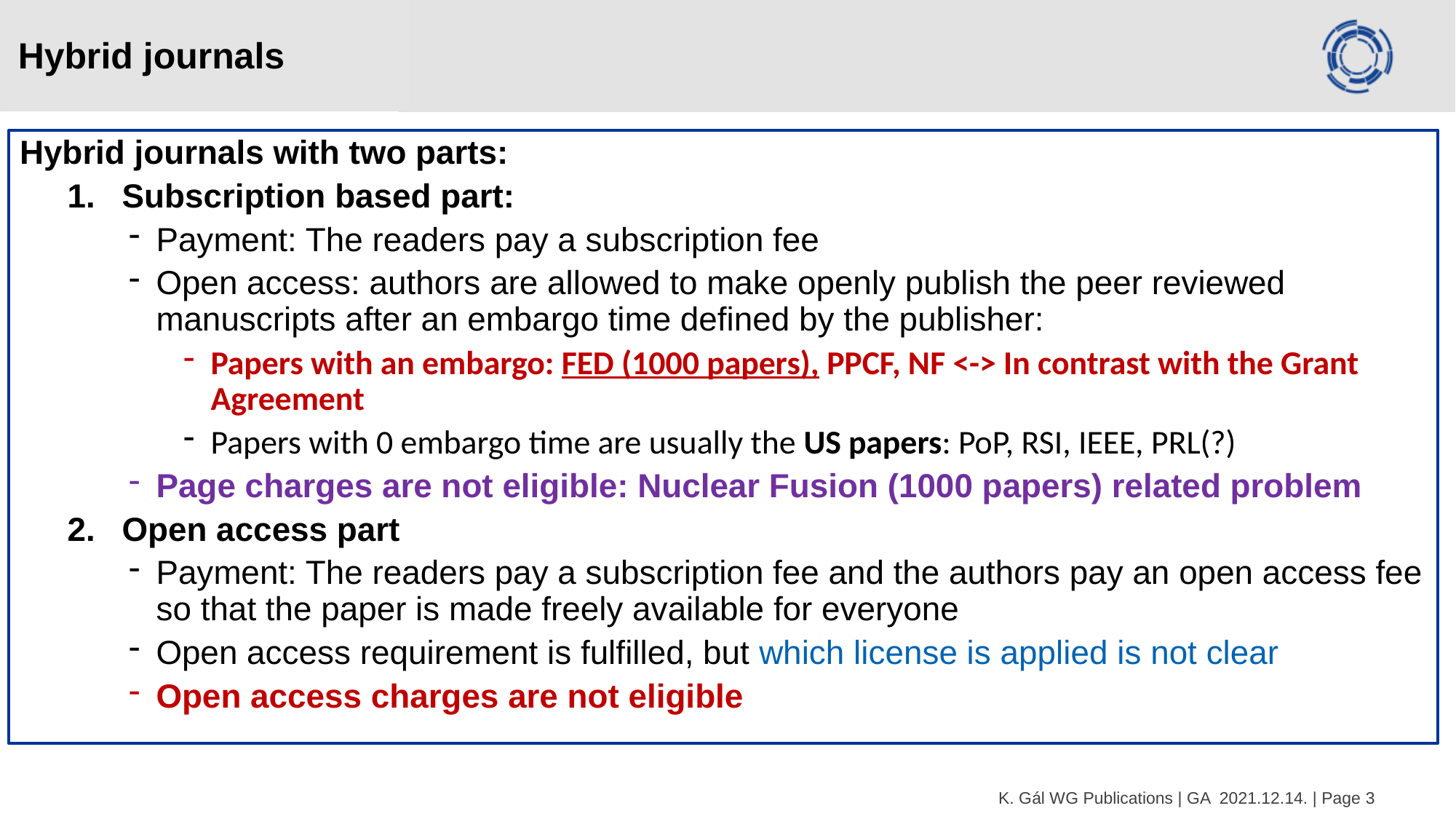

# Hybrid journals
Hybrid journals with two parts:
Subscription based part:
Payment: The readers pay a subscription fee
Open access: authors are allowed to make openly publish the peer reviewed manuscripts after an embargo time defined by the publisher:
Papers with an embargo: FED (1000 papers), PPCF, NF <-> In contrast with the Grant Agreement
Papers with 0 embargo time are usually the US papers: PoP, RSI, IEEE, PRL(?)
Page charges are not eligible: Nuclear Fusion (1000 papers) related problem
Open access part
Payment: The readers pay a subscription fee and the authors pay an open access fee so that the paper is made freely available for everyone
Open access requirement is fulfilled, but which license is applied is not clear
Open access charges are not eligible

K. Gál WG Publications | GA  2021.12.14. | Page 3